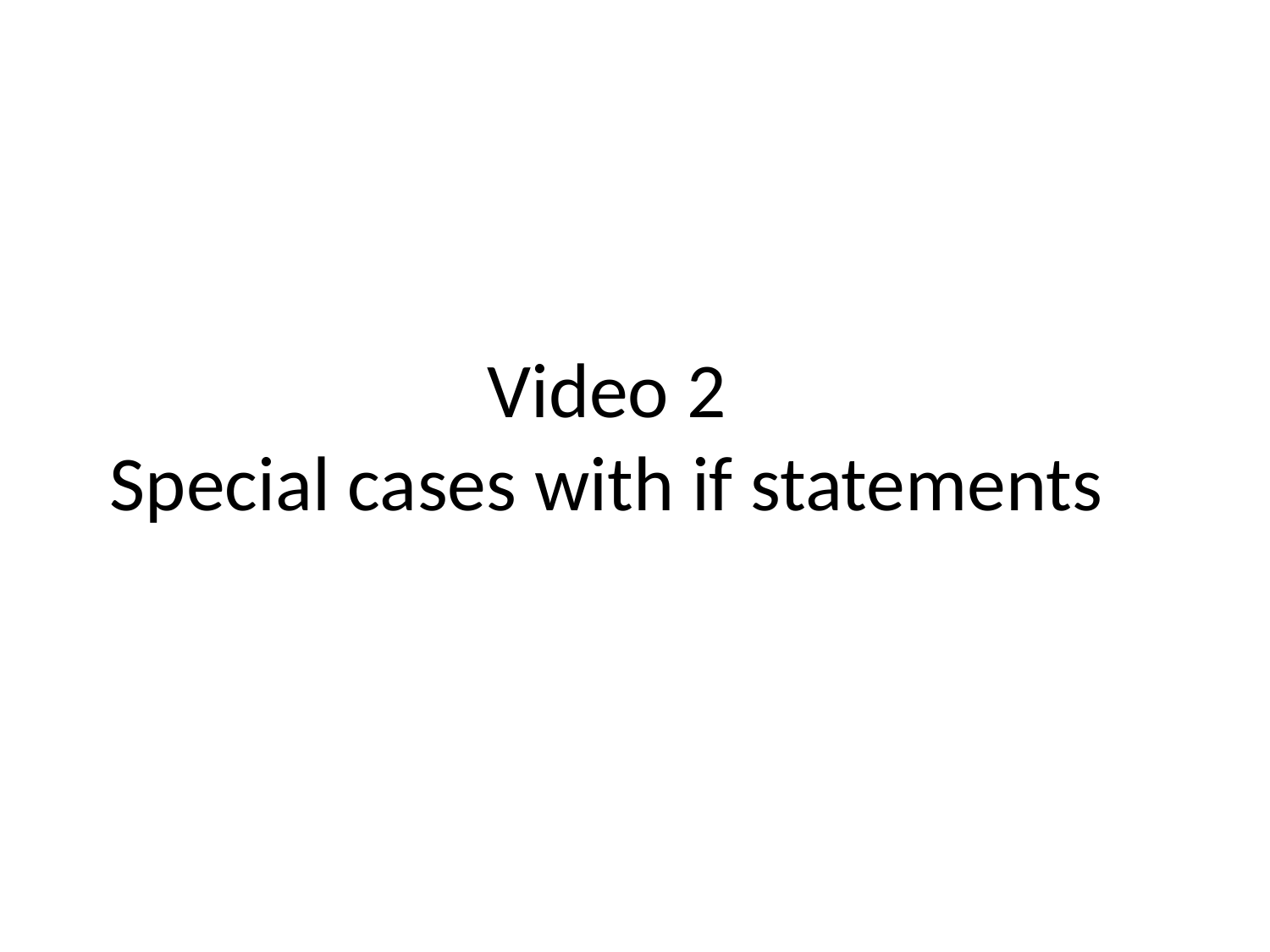

# Video 2 Special cases with if statements